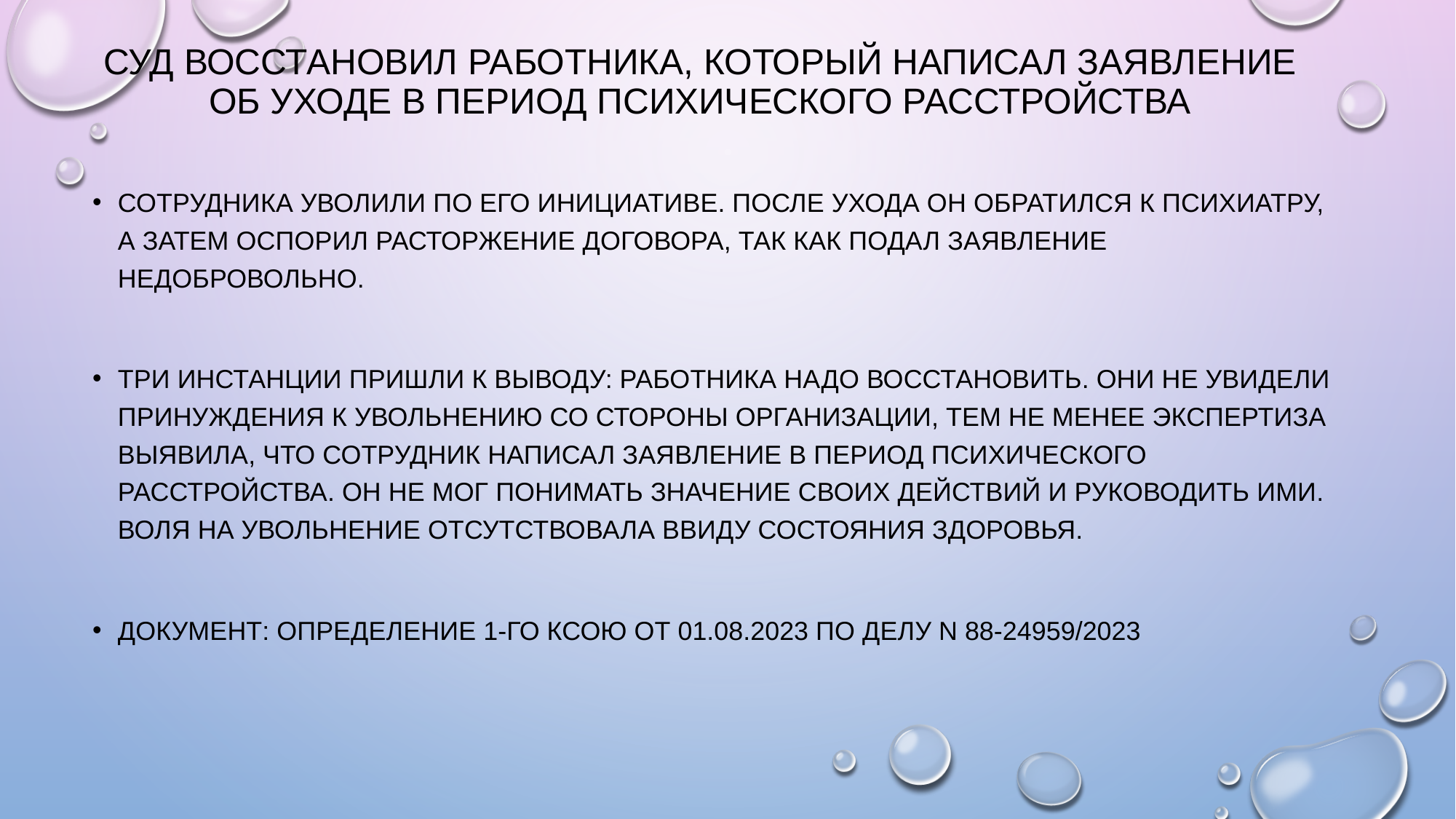

# Суд восстановил работника, который написал заявление об уходе в период психического расстройства
Сотрудника уволили по его инициативе. После ухода он обратился к психиатру, а затем оспорил расторжение договора, так как подал заявление недобровольно.

Три инстанции пришли к выводу: работника надо восстановить. Они не увидели принуждения к увольнению со стороны организации, тем не менее экспертиза выявила, что сотрудник написал заявление в период психического расстройства. Он не мог понимать значение своих действий и руководить ими. Воля на увольнение отсутствовала ввиду состояния здоровья.

Документ: Определение 1-го КСОЮ от 01.08.2023 по делу N 88-24959/2023